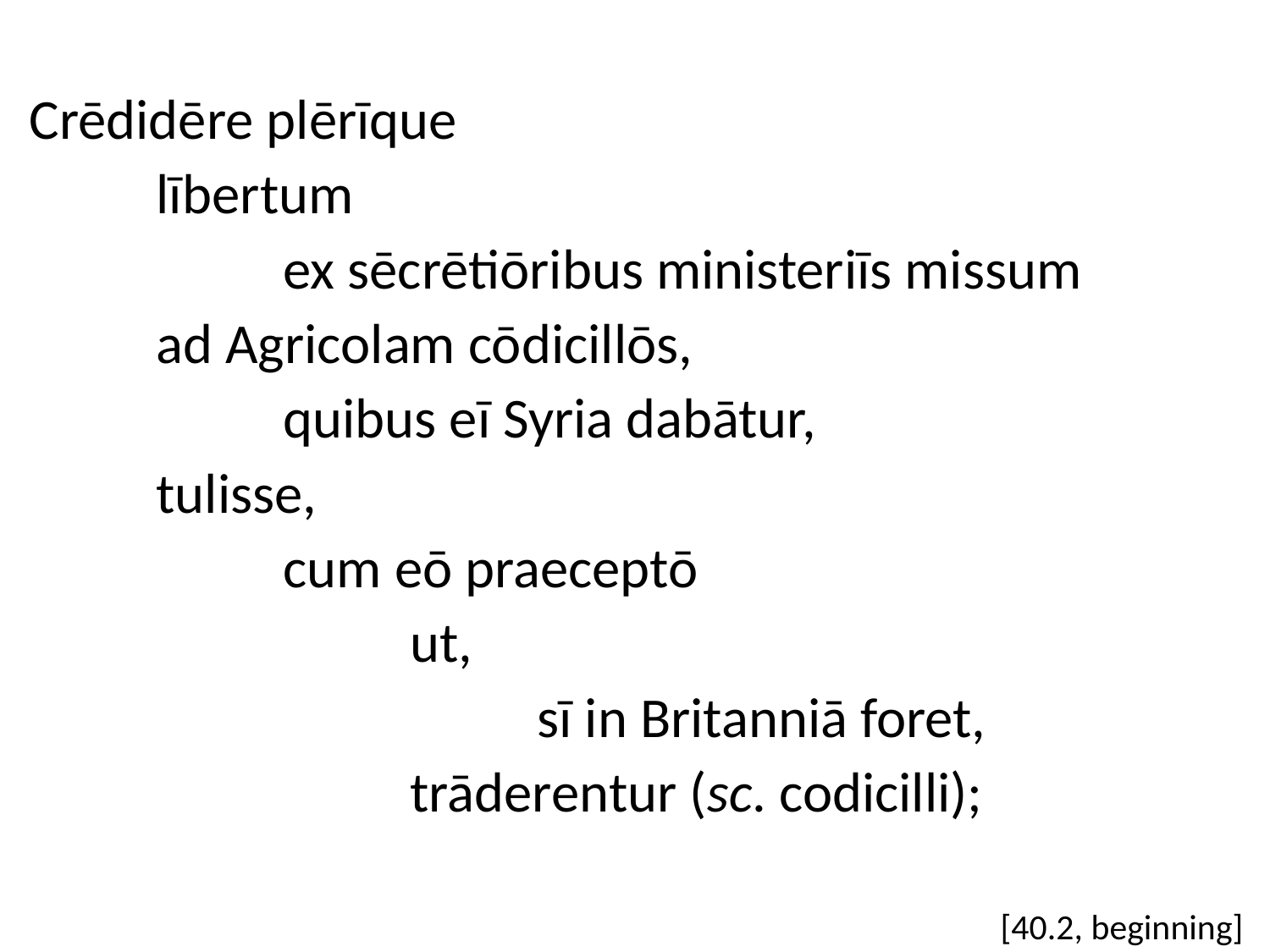

Crēdidēre plērīque
	lībertum
		ex sēcrētiōribus ministeriīs missum
	ad Agricolam cōdicillōs,
		quibus eī Syria dabātur,
	tulisse,
		cum eō praeceptō
			ut,
				sī in Britanniā foret,
			trāderentur (sc. codicilli);

[40.2, beginning]
#